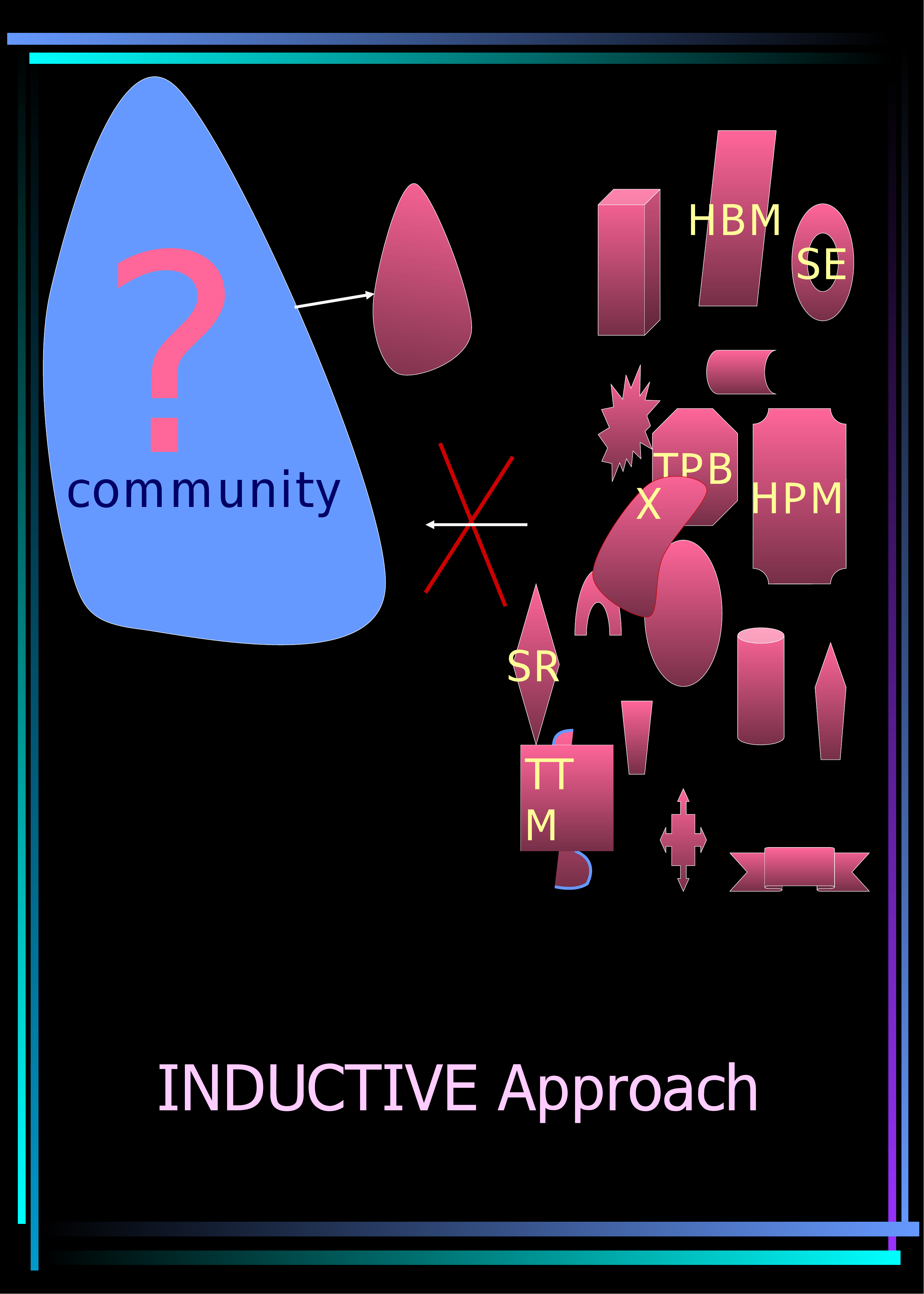

HBM

SE

TPB
HPM

SR

TTM

?

community

X

INDUCTIVE Approach